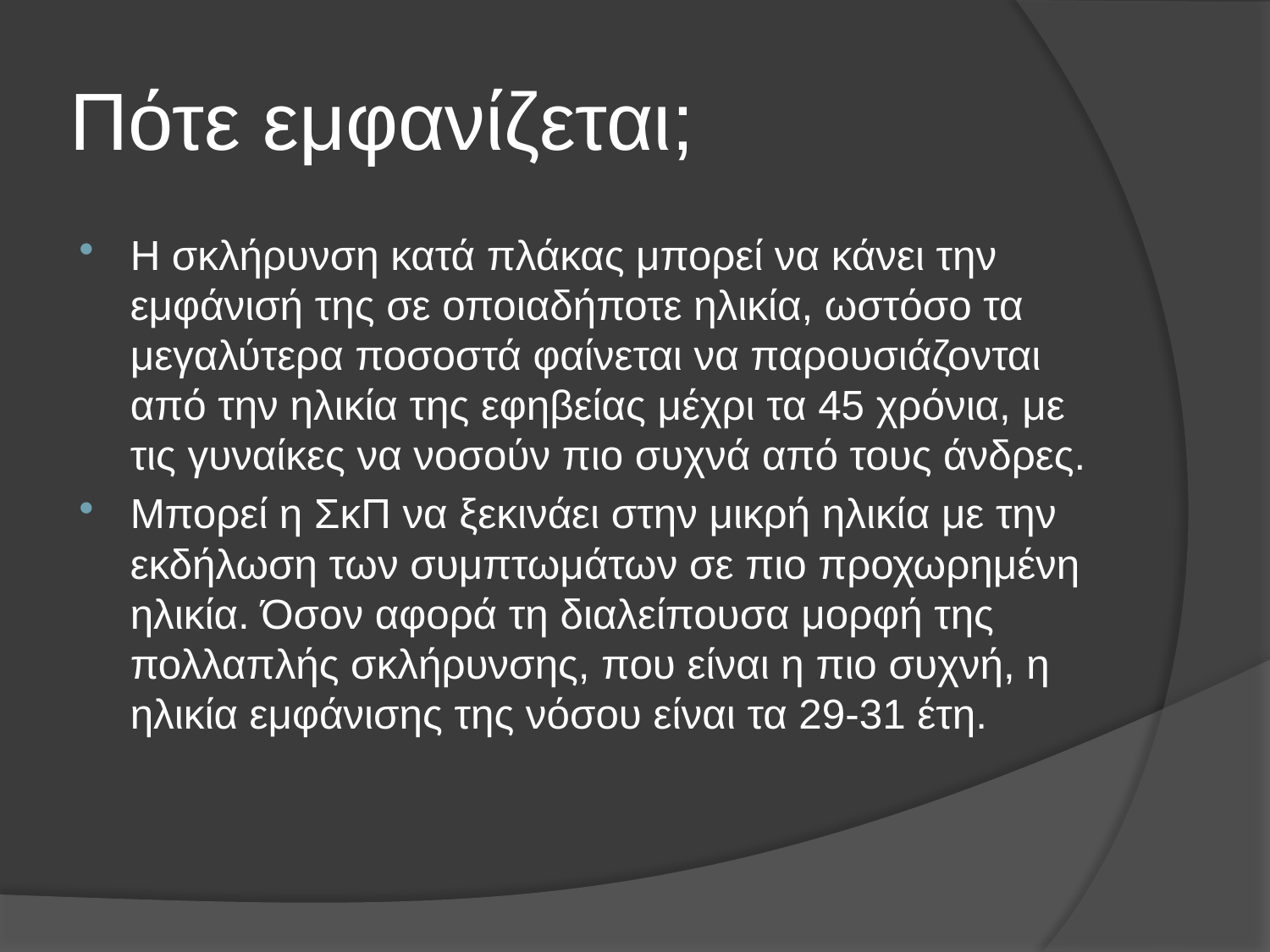

# Πότε εμφανίζεται;
Η σκλήρυνση κατά πλάκας μπορεί να κάνει την εμφάνισή της σε οποιαδήποτε ηλικία, ωστόσο τα μεγαλύτερα ποσοστά φαίνεται να παρουσιάζονται από την ηλικία της εφηβείας μέχρι τα 45 χρόνια, με τις γυναίκες να νοσούν πιο συχνά από τους άνδρες.
Μπορεί η ΣκΠ να ξεκινάει στην μικρή ηλικία με την εκδήλωση των συμπτωμάτων σε πιο προχωρημένη ηλικία. Όσον αφορά τη διαλείπουσα μορφή της πολλαπλής σκλήρυνσης, που είναι η πιο συχνή, η ηλικία εμφάνισης της νόσου είναι τα 29-31 έτη.